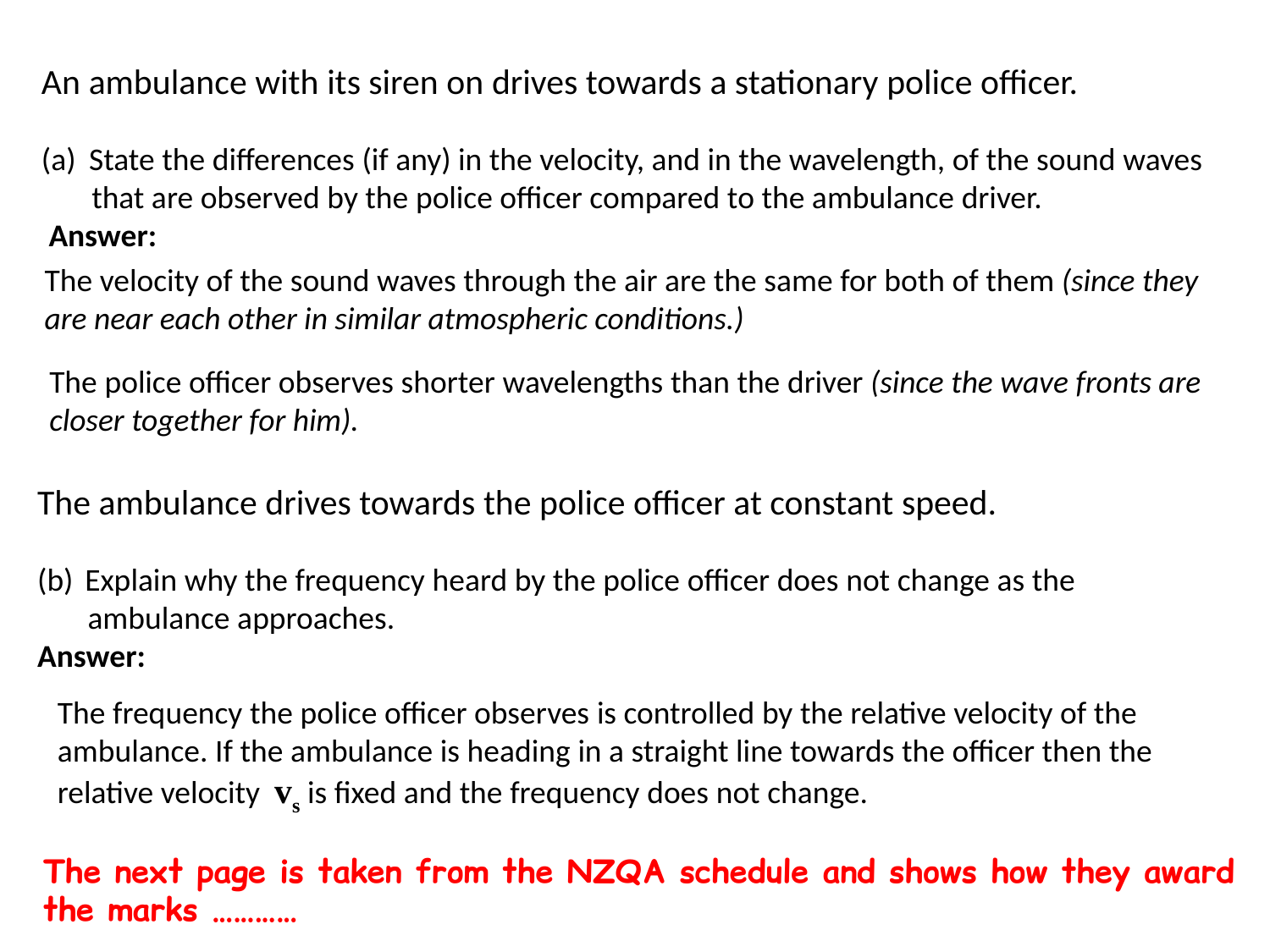

An ambulance with its siren on drives towards a stationary police officer.

State the differences (if any) in the velocity, and in the wavelength, of the sound waves
       that are observed by the police officer compared to the ambulance driver.
 Answer:
The velocity of the sound waves through the air are the same for both of them (since they are near each other in similar atmospheric conditions.)
The police officer observes shorter wavelengths than the driver (since the wave fronts are closer together for him).
The ambulance drives towards the police officer at constant speed.

Explain why the frequency heard by the police officer does not change as the
       ambulance approaches.
Answer:
The frequency the police officer observes is controlled by the relative velocity of the ambulance. If the ambulance is heading in a straight line towards the officer then the relative velocity  vs is fixed and the frequency does not change.
The next page is taken from the NZQA schedule and shows how they award the marks …………